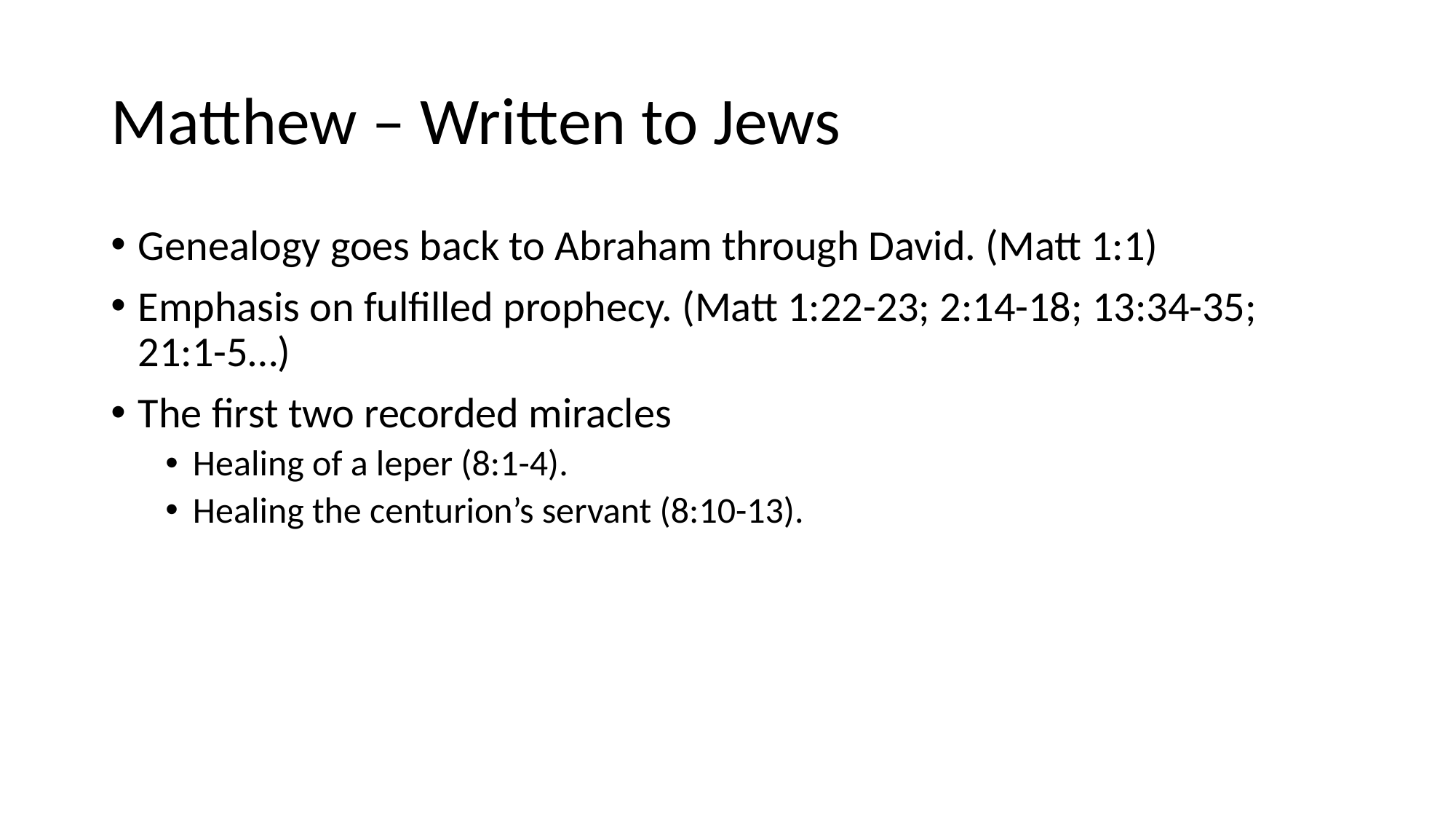

# Matthew – Written to Jews
Genealogy goes back to Abraham through David. (Matt 1:1)
Emphasis on fulfilled prophecy. (Matt 1:22-23; 2:14-18; 13:34-35; 21:1-5…)
The first two recorded miracles
Healing of a leper (8:1-4).
Healing the centurion’s servant (8:10-13).